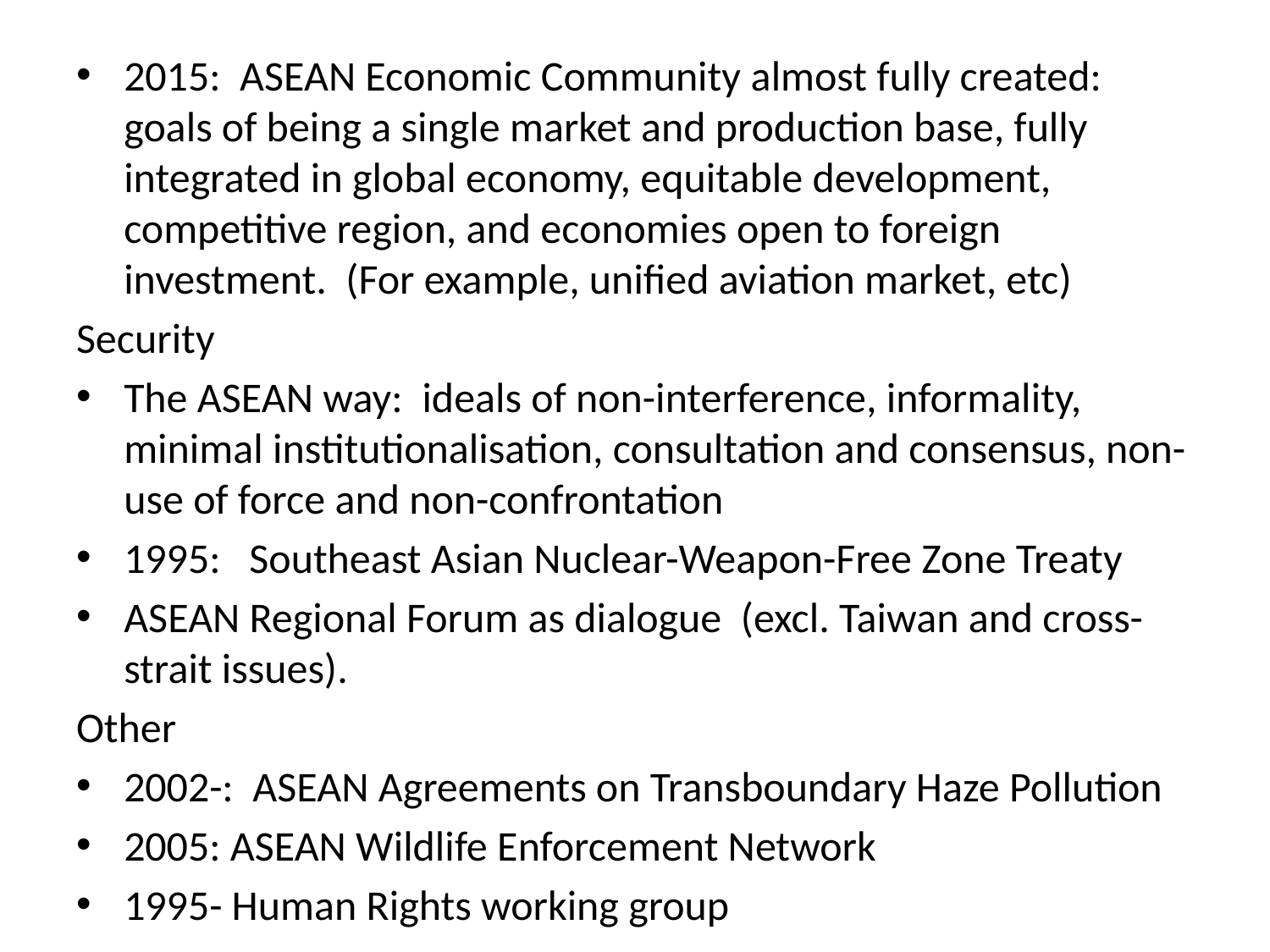

2015:  ASEAN Economic Community almost fully created: goals of being a single market and production base, fully integrated in global economy, equitable development, competitive region, and economies open to foreign investment.  (For example, unified aviation market, etc)
Security
The ASEAN way:  ideals of non-interference, informality, minimal institutionalisation, consultation and consensus, non-use of force and non-confrontation
1995:   Southeast Asian Nuclear-Weapon-Free Zone Treaty
ASEAN Regional Forum as dialogue  (excl. Taiwan and cross-strait issues).
Other
2002-:  ASEAN Agreements on Transboundary Haze Pollution
2005: ASEAN Wildlife Enforcement Network
1995- Human Rights working group